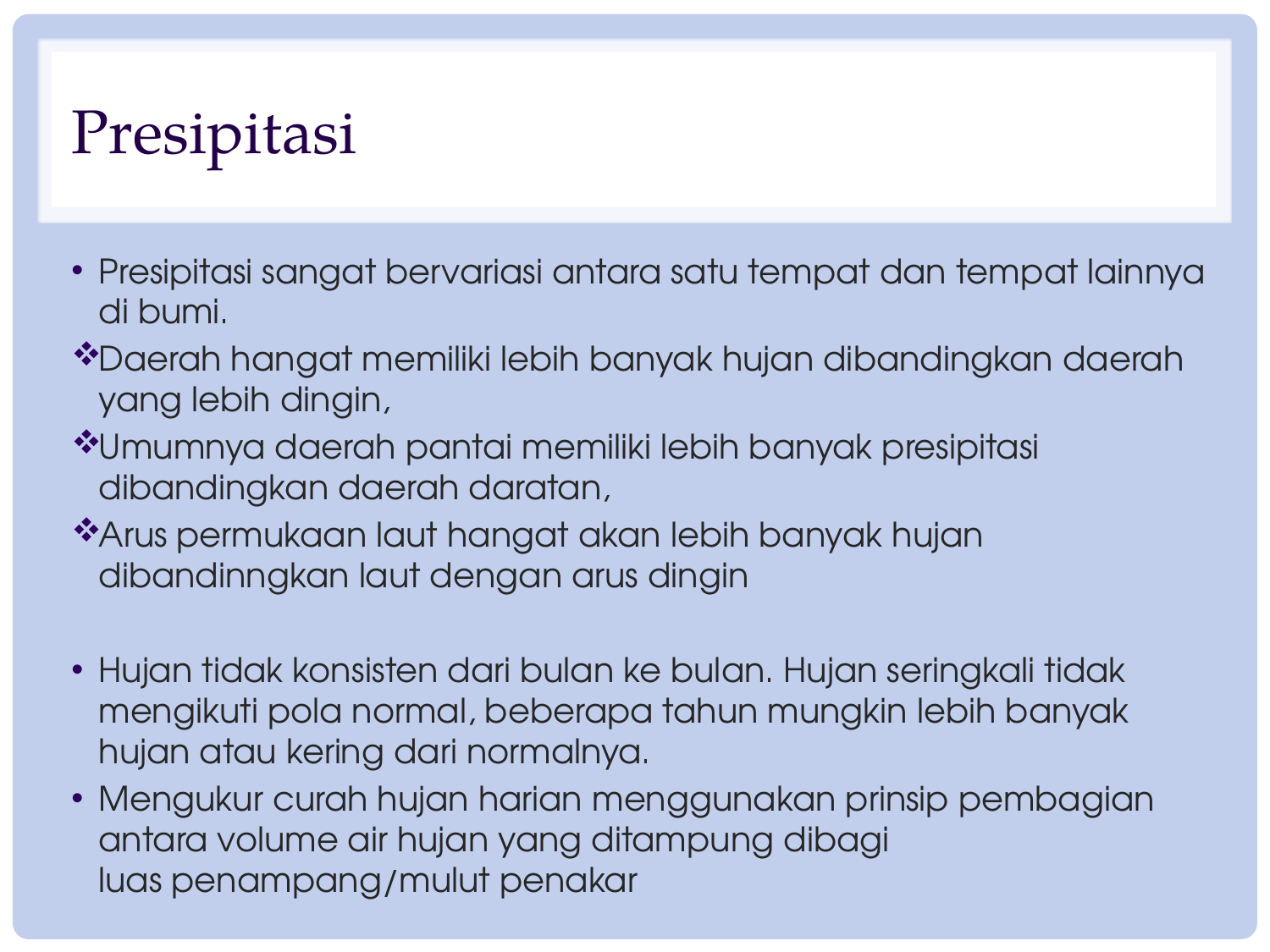

# Presipitasi
Presipitasi sangat bervariasi antara satu tempat dan tempat lainnya di bumi.
Daerah hangat memiliki lebih banyak hujan dibandingkan daerah yang lebih dingin,
Umumnya daerah pantai memiliki lebih banyak presipitasi dibandingkan daerah daratan,
Arus permukaan laut hangat akan lebih banyak hujan dibandinngkan laut dengan arus dingin

Hujan tidak konsisten dari bulan ke bulan. Hujan seringkali tidak mengikuti pola normal, beberapa tahun mungkin lebih banyak hujan atau kering dari normalnya.
Mengukur curah hujan harian menggunakan prinsip pembagian antara volume air hujan yang ditampung dibagi luas penampang/mulut penakar